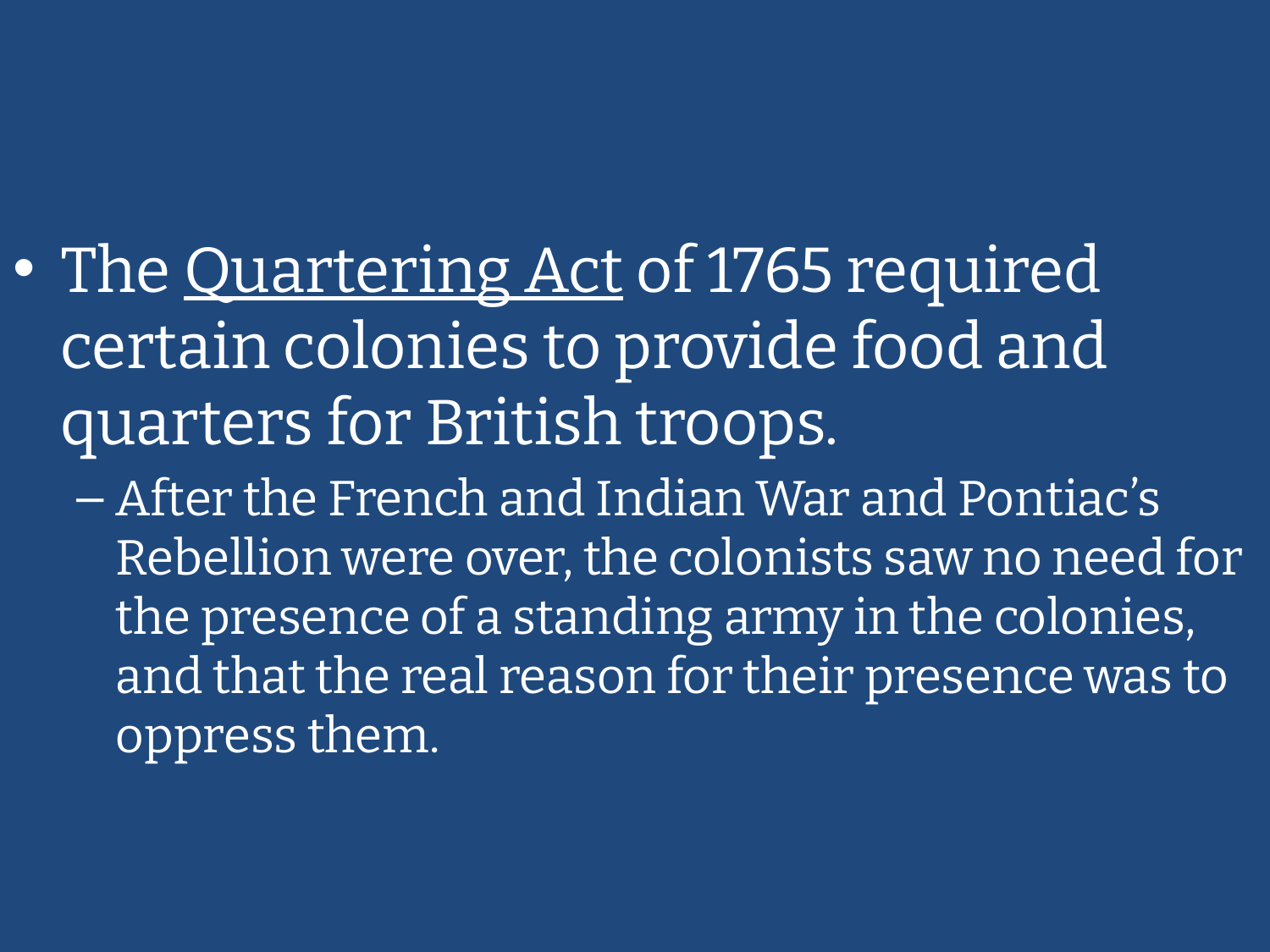

The Quartering Act of 1765 required certain colonies to provide food and quarters for British troops.
After the French and Indian War and Pontiac’s Rebellion were over, the colonists saw no need for the presence of a standing army in the colonies, and that the real reason for their presence was to oppress them.